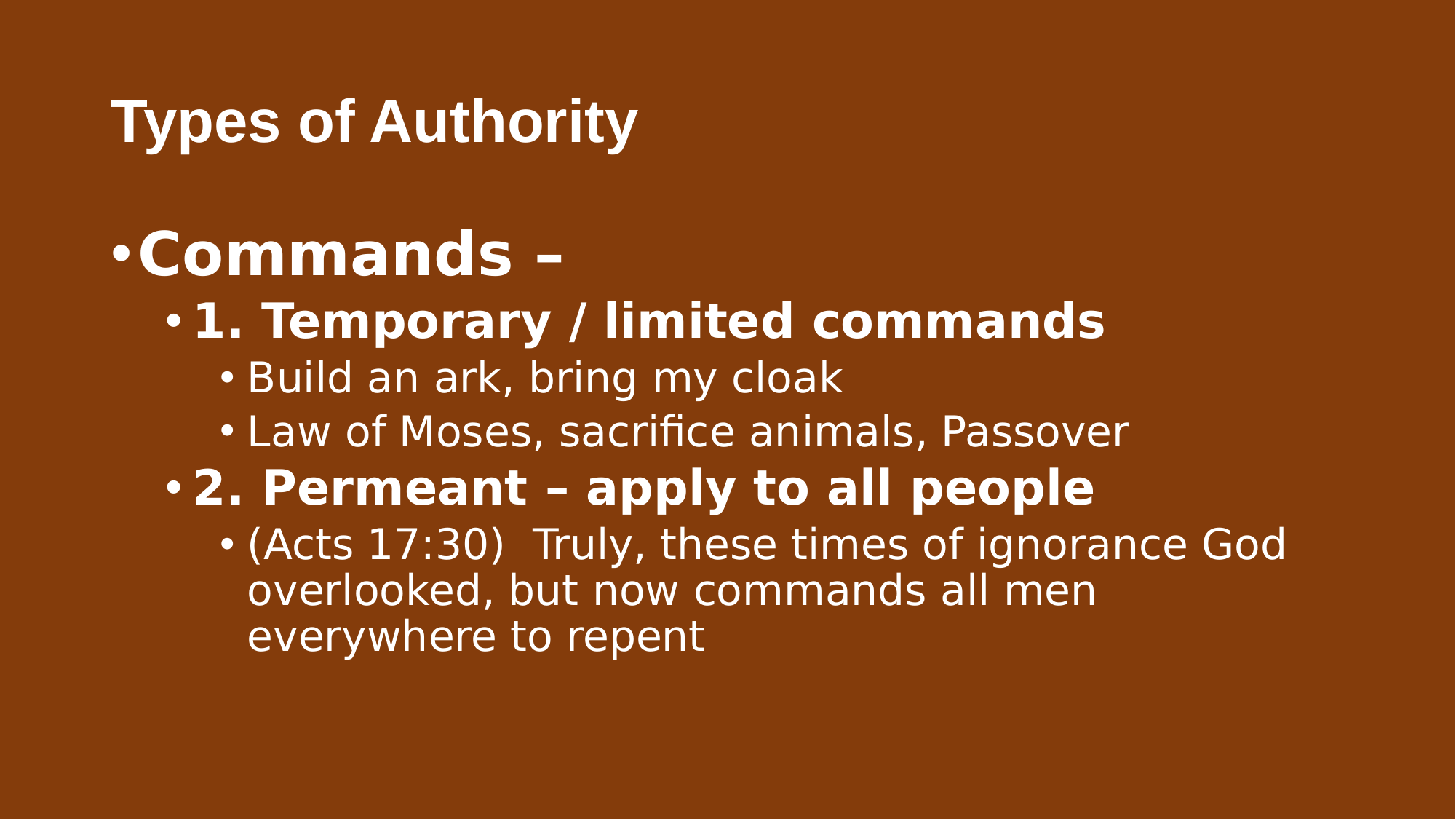

# Types of Authority
Commands –
1. Temporary / limited commands
Build an ark, bring my cloak
Law of Moses, sacrifice animals, Passover
2. Permeant – apply to all people
(Acts 17:30)  Truly, these times of ignorance God overlooked, but now commands all men everywhere to repent